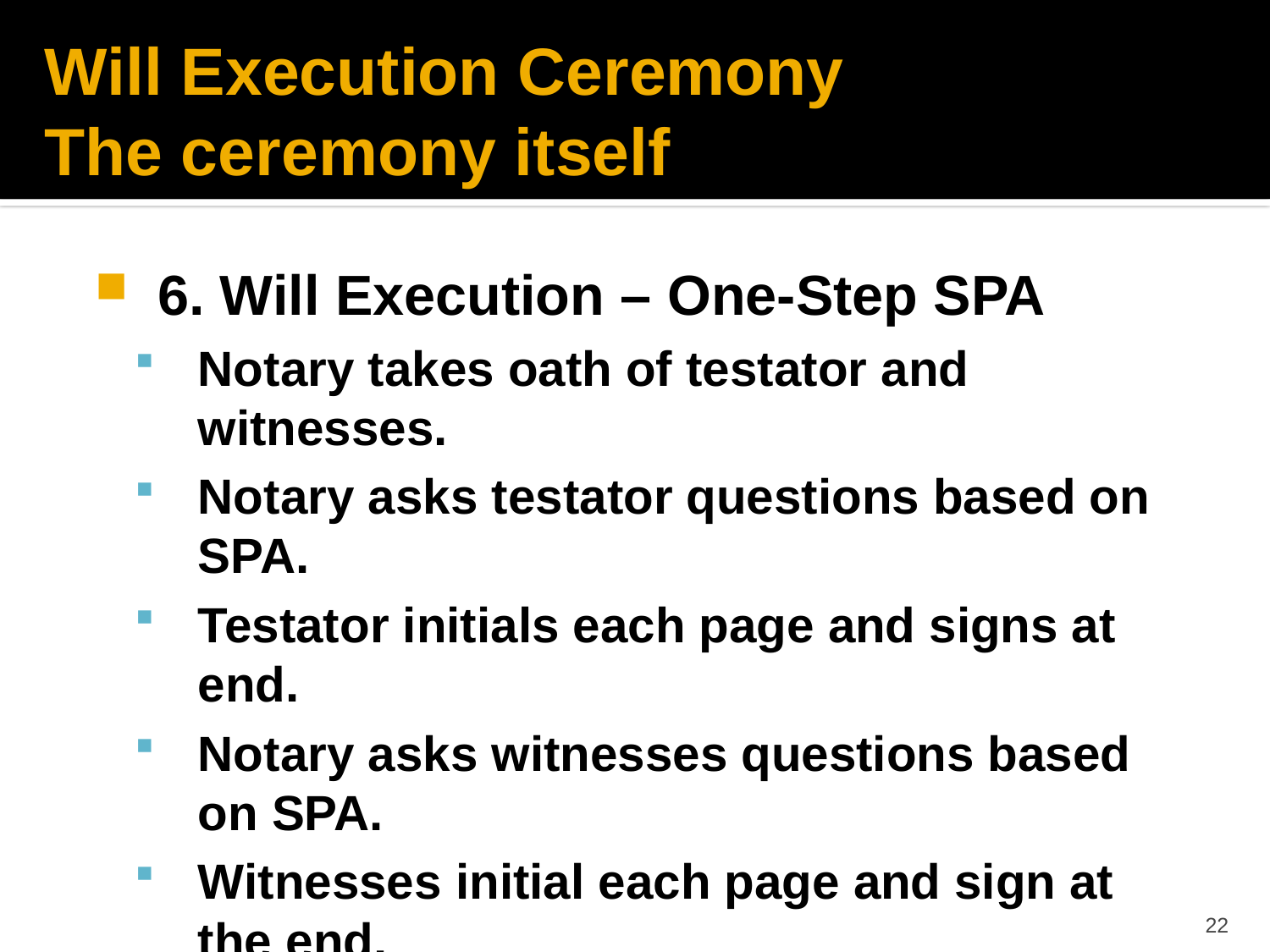

# Will Execution Ceremony The ceremony itself
6. Will Execution – One-Step SPA
Notary takes oath of testator and witnesses.
Notary asks testator questions based on SPA.
Testator initials each page and signs at end.
Notary asks witnesses questions based on SPA.
Witnesses initial each page and sign at the end.
Notary signs the affidavit and affixes seal.
22